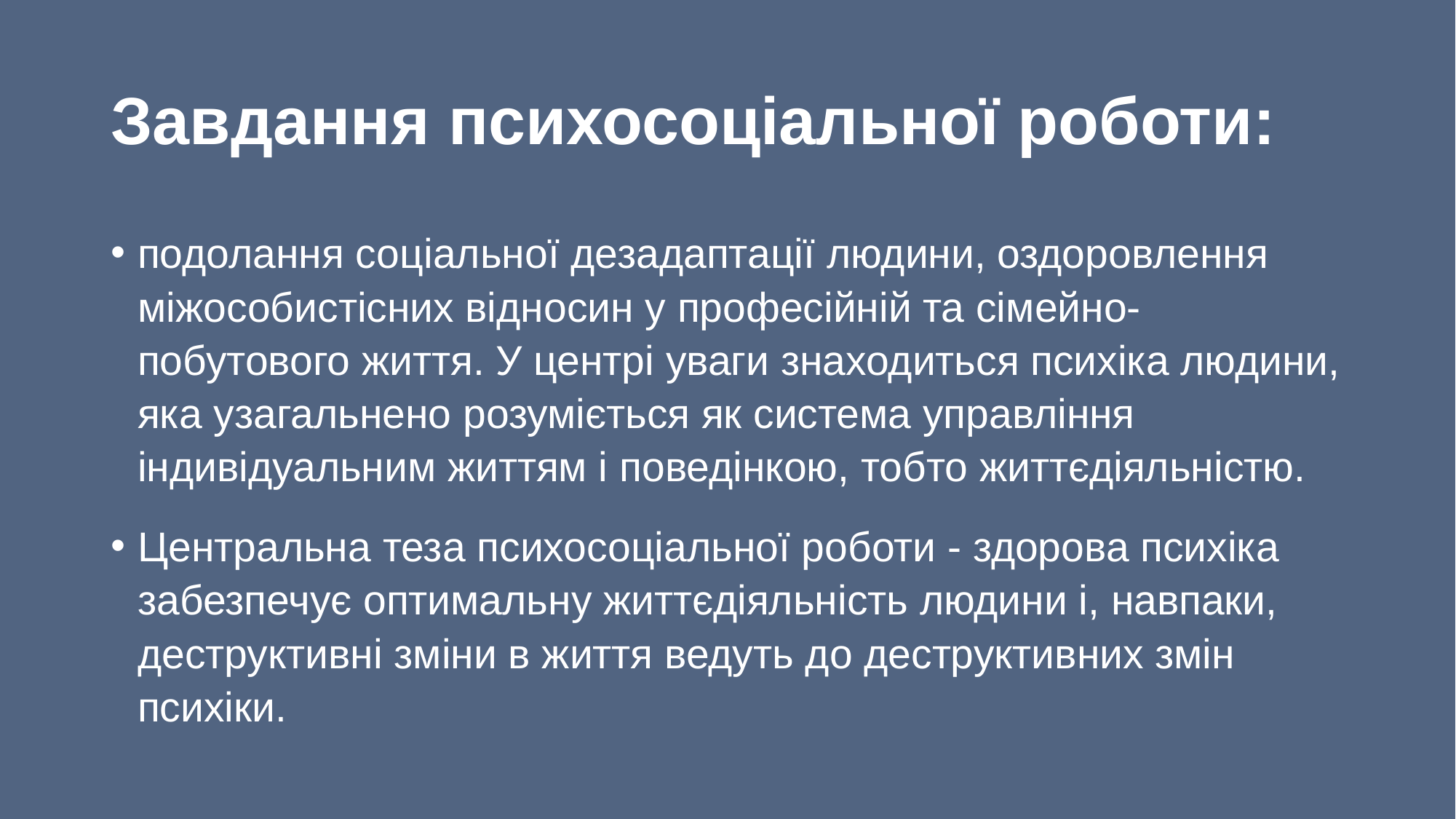

# Завдання психосоціальної роботи:
подолання соціальної дезадаптації людини, оздоровлення міжособистісних відносин у професійній та сімейно-побутового життя. У центрі уваги знаходиться психіка людини, яка узагальнено розуміється як система управління індивідуальним життям і поведінкою, тобто життєдіяльністю.
Центральна теза психосоціальної роботи - здорова психіка забезпечує оптимальну життєдіяльність людини і, навпаки, деструктивні зміни в життя ведуть до деструктивних змін психіки.